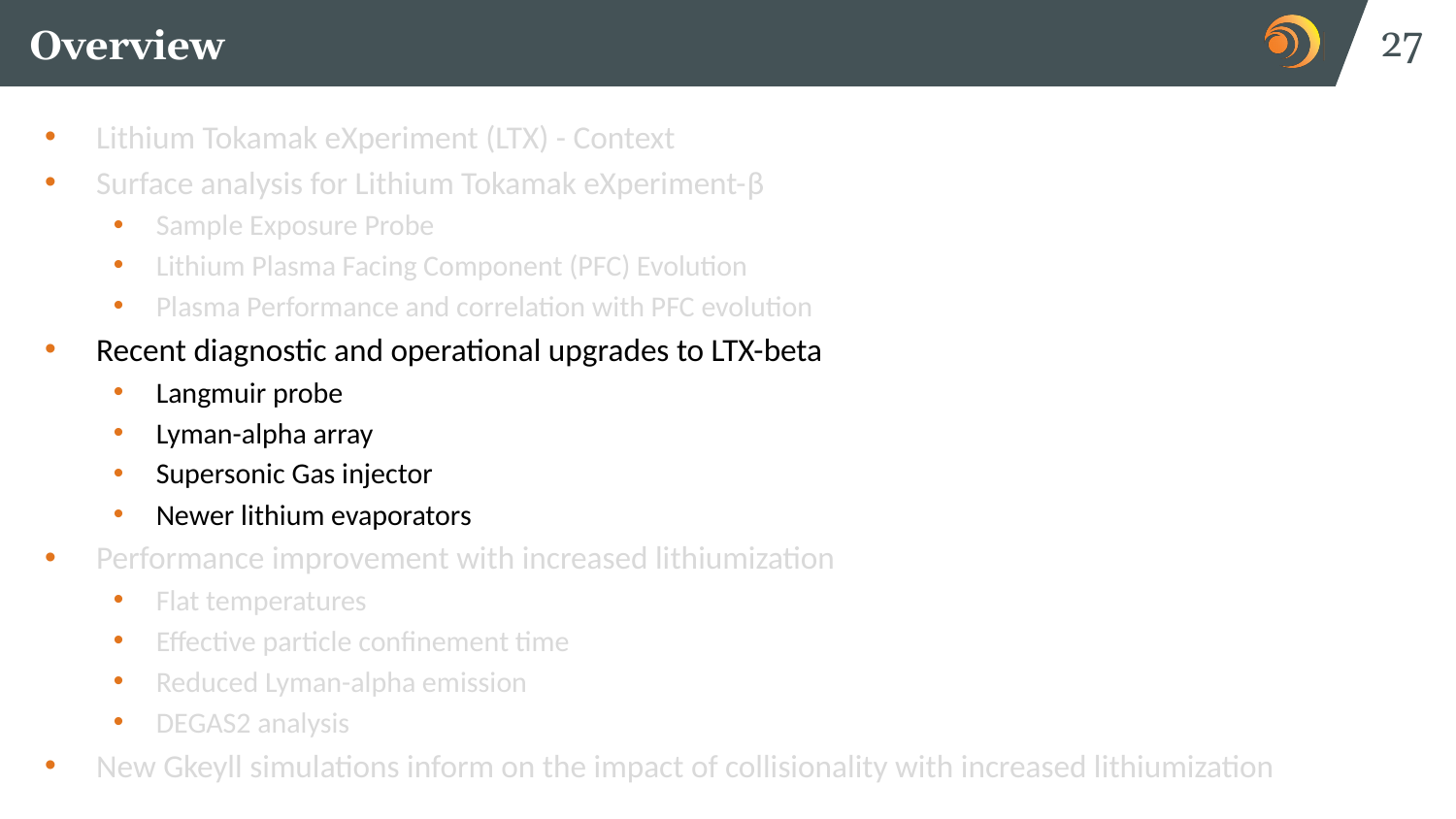

27
# Overview
Lithium Tokamak eXperiment (LTX) - Context
Surface analysis for Lithium Tokamak eXperiment-β
Sample Exposure Probe
Lithium Plasma Facing Component (PFC) Evolution
Plasma Performance and correlation with PFC evolution
Recent diagnostic and operational upgrades to LTX-beta
Langmuir probe
Lyman-alpha array
Supersonic Gas injector
Newer lithium evaporators
Performance improvement with increased lithiumization
Flat temperatures
Effective particle confinement time
Reduced Lyman-alpha emission
DEGAS2 analysis
New Gkeyll simulations inform on the impact of collisionality with increased lithiumization